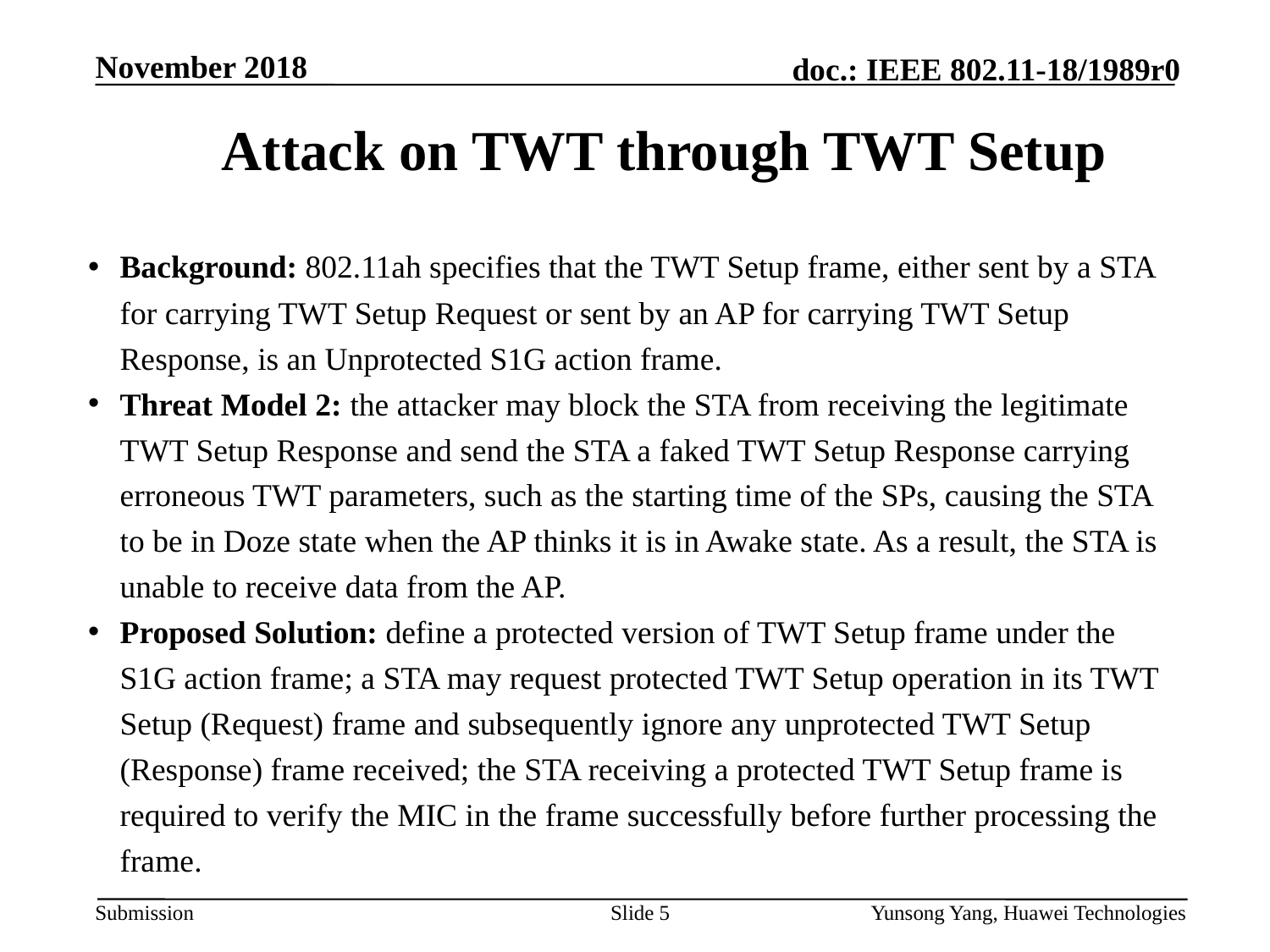

November 2018
# Attack on TWT through TWT Setup
Background: 802.11ah specifies that the TWT Setup frame, either sent by a STA for carrying TWT Setup Request or sent by an AP for carrying TWT Setup Response, is an Unprotected S1G action frame.
Threat Model 2: the attacker may block the STA from receiving the legitimate TWT Setup Response and send the STA a faked TWT Setup Response carrying erroneous TWT parameters, such as the starting time of the SPs, causing the STA to be in Doze state when the AP thinks it is in Awake state. As a result, the STA is unable to receive data from the AP.
Proposed Solution: define a protected version of TWT Setup frame under the S1G action frame; a STA may request protected TWT Setup operation in its TWT Setup (Request) frame and subsequently ignore any unprotected TWT Setup (Response) frame received; the STA receiving a protected TWT Setup frame is required to verify the MIC in the frame successfully before further processing the frame.
Slide 5
Yunsong Yang, Huawei Technologies